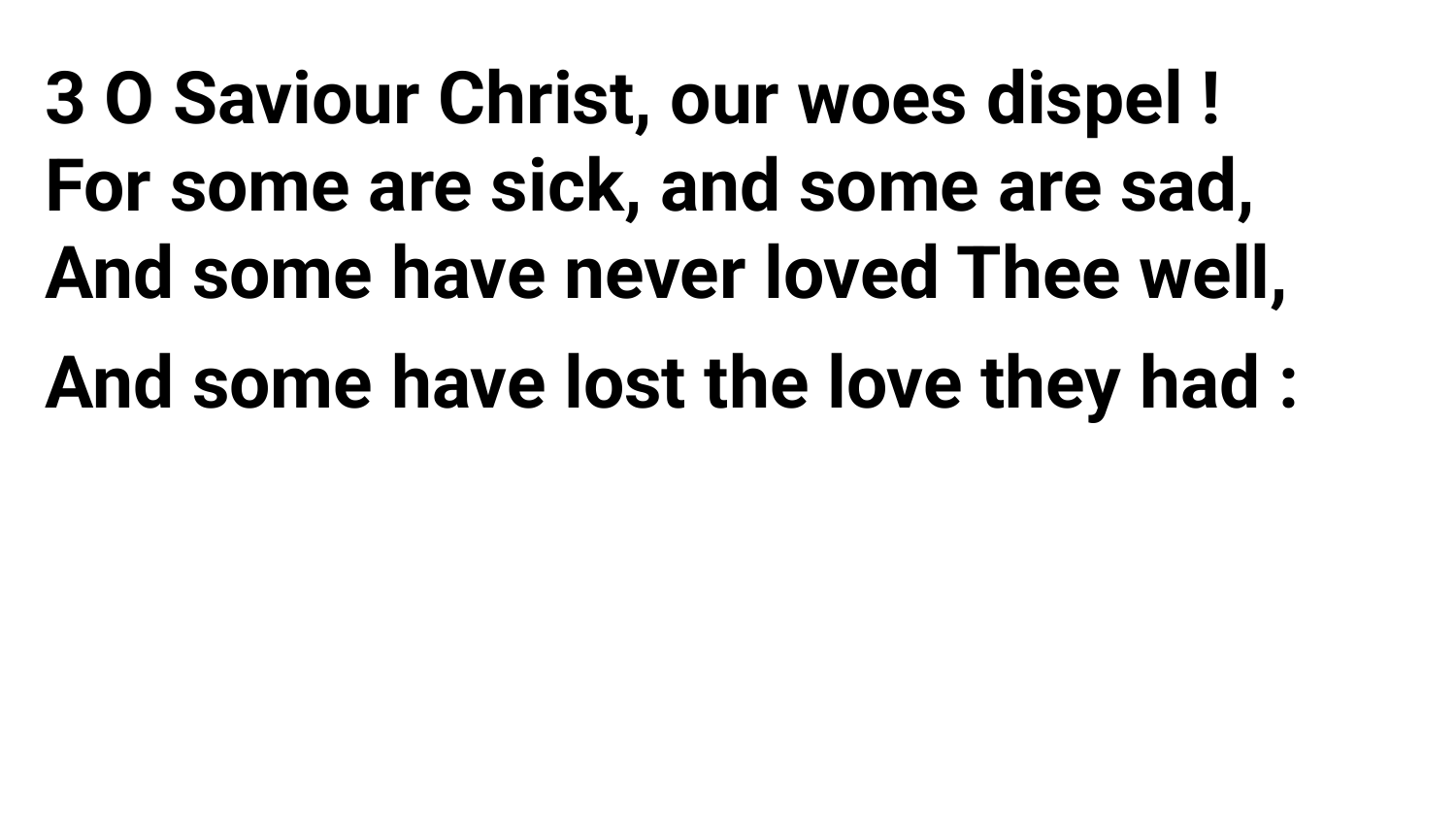

3 O Saviour Christ, our woes dispel !
For some are sick, and some are sad,
And some have never loved Thee well,
And some have lost the love they had :